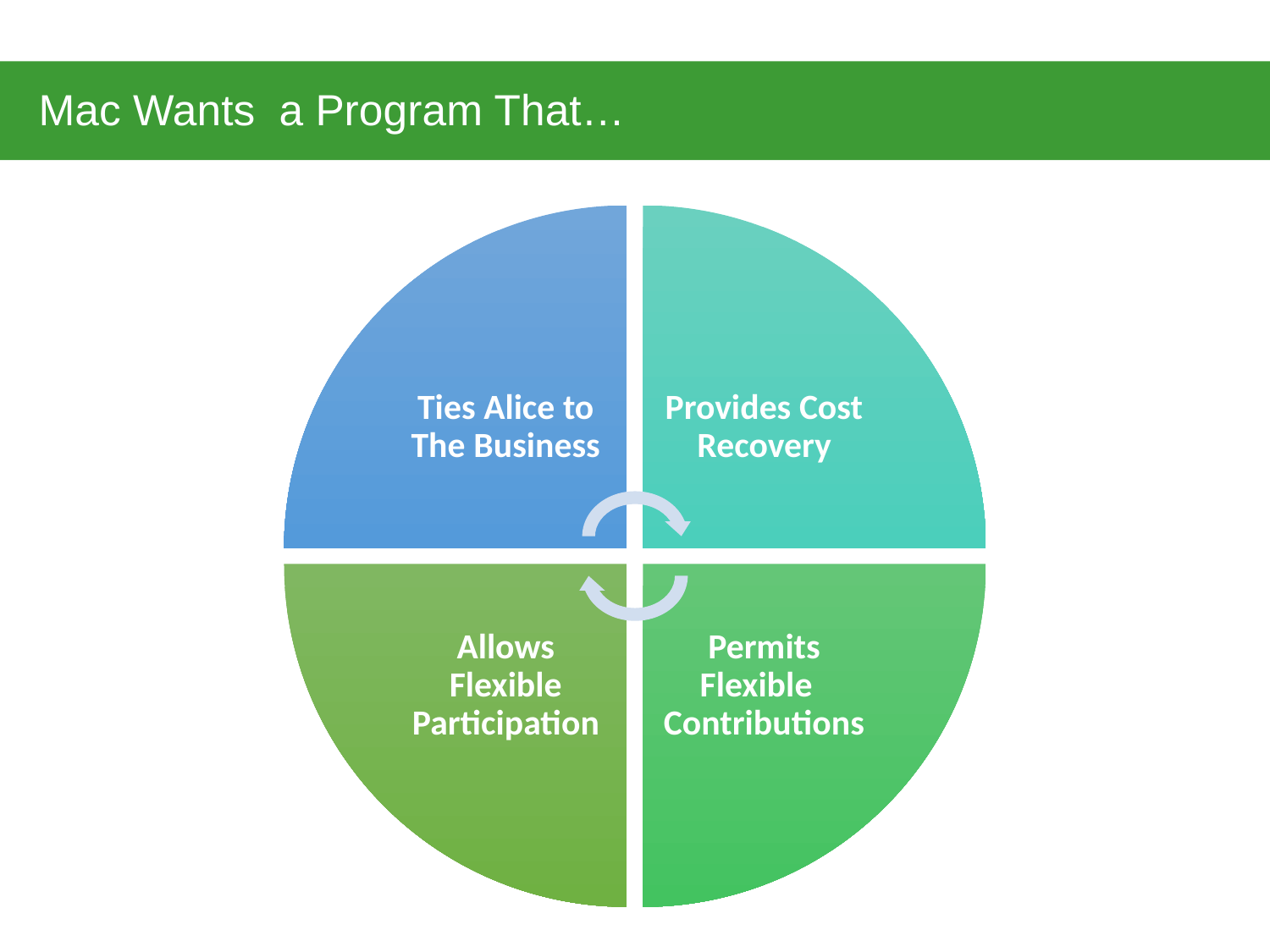

# Mac Wants  a Program That…
Ties Alice to The Business
Provides Cost Recovery
Permits Flexible   Contributions
Allows Flexible Participation